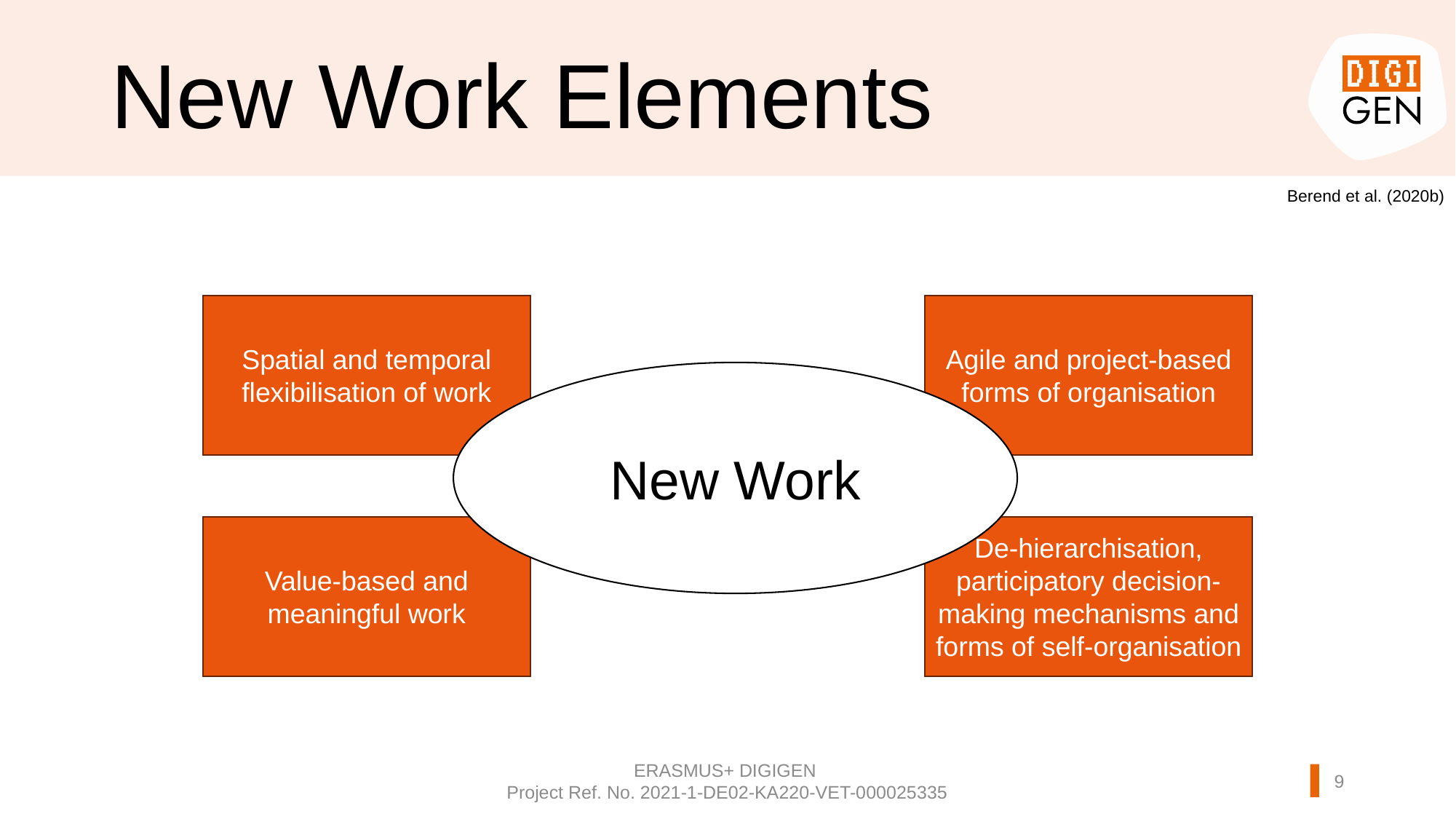

# New Work Elements
Berend et al. (2020b)
Agile and project-based forms of organisation
Spatial and temporal flexibilisation of work
New Work
De-hierarchisation, participatory decision-making mechanisms and forms of self-organisation
Value-based and meaningful work
ERASMUS+ DIGIGEN
Project Ref. No. 2021-1-DE02-KA220-VET-000025335
9